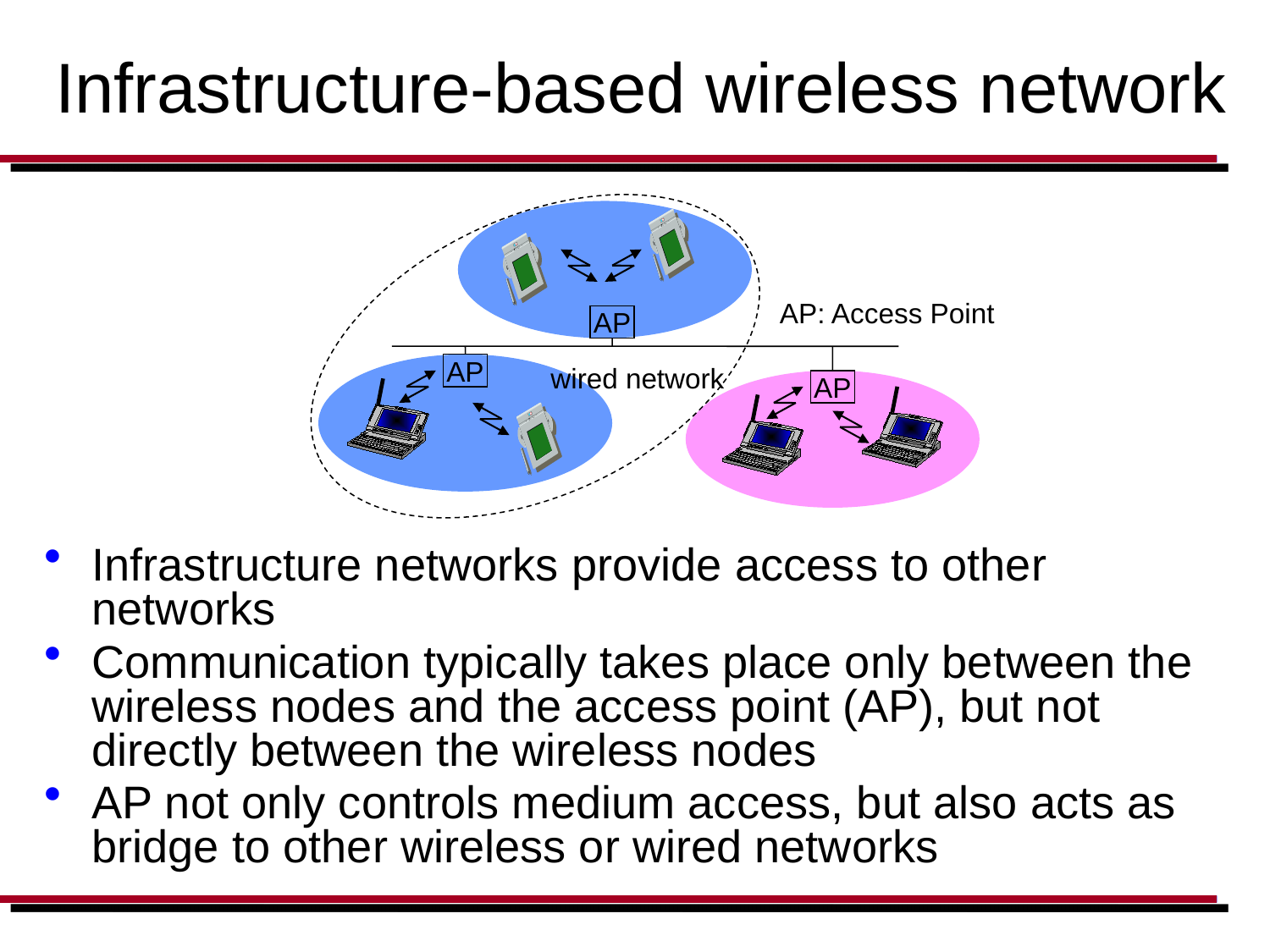

# Infrastructure-based wireless network

AP: Access Point
AP

AP
wired network

AP

Infrastructure networks provide access to other networks
Communication typically takes place only between the wireless nodes and the access point (AP), but not directly between the wireless nodes
AP not only controls medium access, but also acts as bridge to other wireless or wired networks